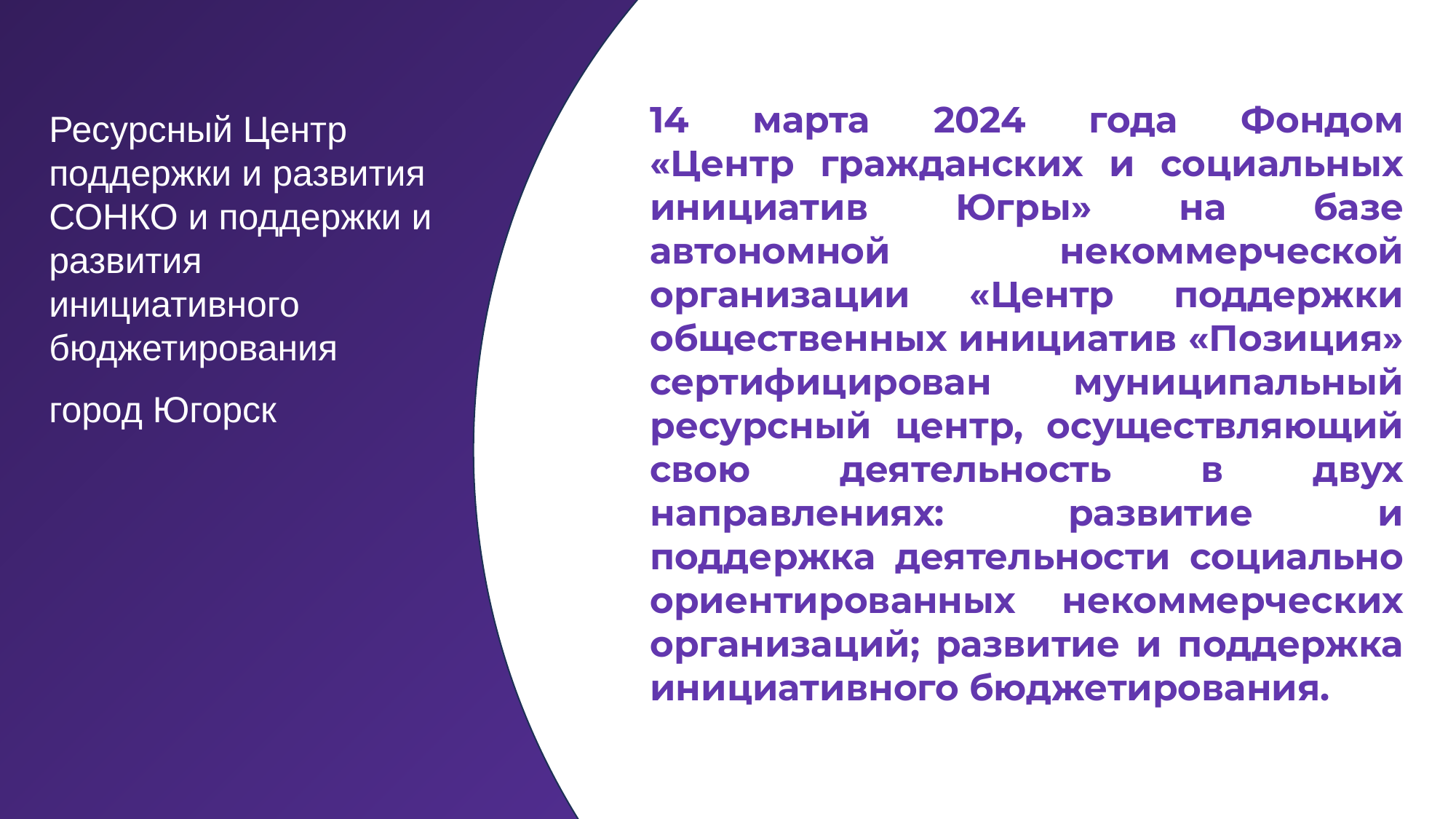

Ц
14 марта 2024 года Фондом
«Центр гражданских и социальных инициатив Югры» на базе автономной некоммерческой организации «Центр поддержки общественных инициатив «Позиция» сертифицирован муниципальный ресурсный центр, осуществляющий свою деятельность в двух направлениях: развитие и поддержка деятельности социально ориентированных некоммерческих организаций; развитие и поддержка инициативного бюджетирования.
Ресурсный Центр  поддержки и развития СОНКО и поддержки и развития инициативного бюджетирования
город Югорск